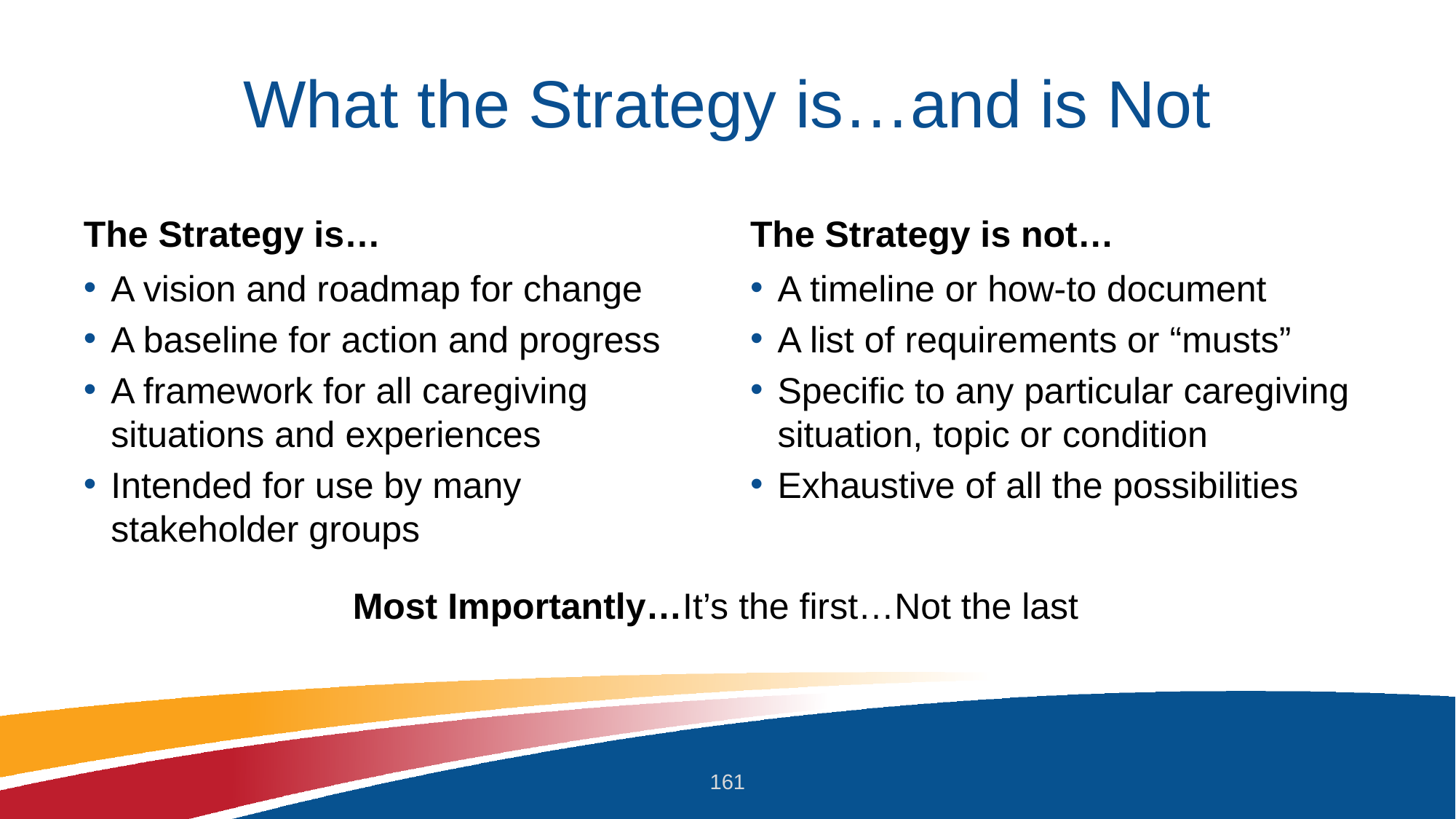

# What the Strategy is…and is Not
The Strategy is…
The Strategy is not…
A vision and roadmap for change
A baseline for action and progress
A framework for all caregiving situations and experiences
Intended for use by many stakeholder groups

A timeline or how-to document
A list of requirements or “musts”
Specific to any particular caregiving situation, topic or condition
Exhaustive of all the possibilities

Most Importantly…It’s the first…Not the last
161